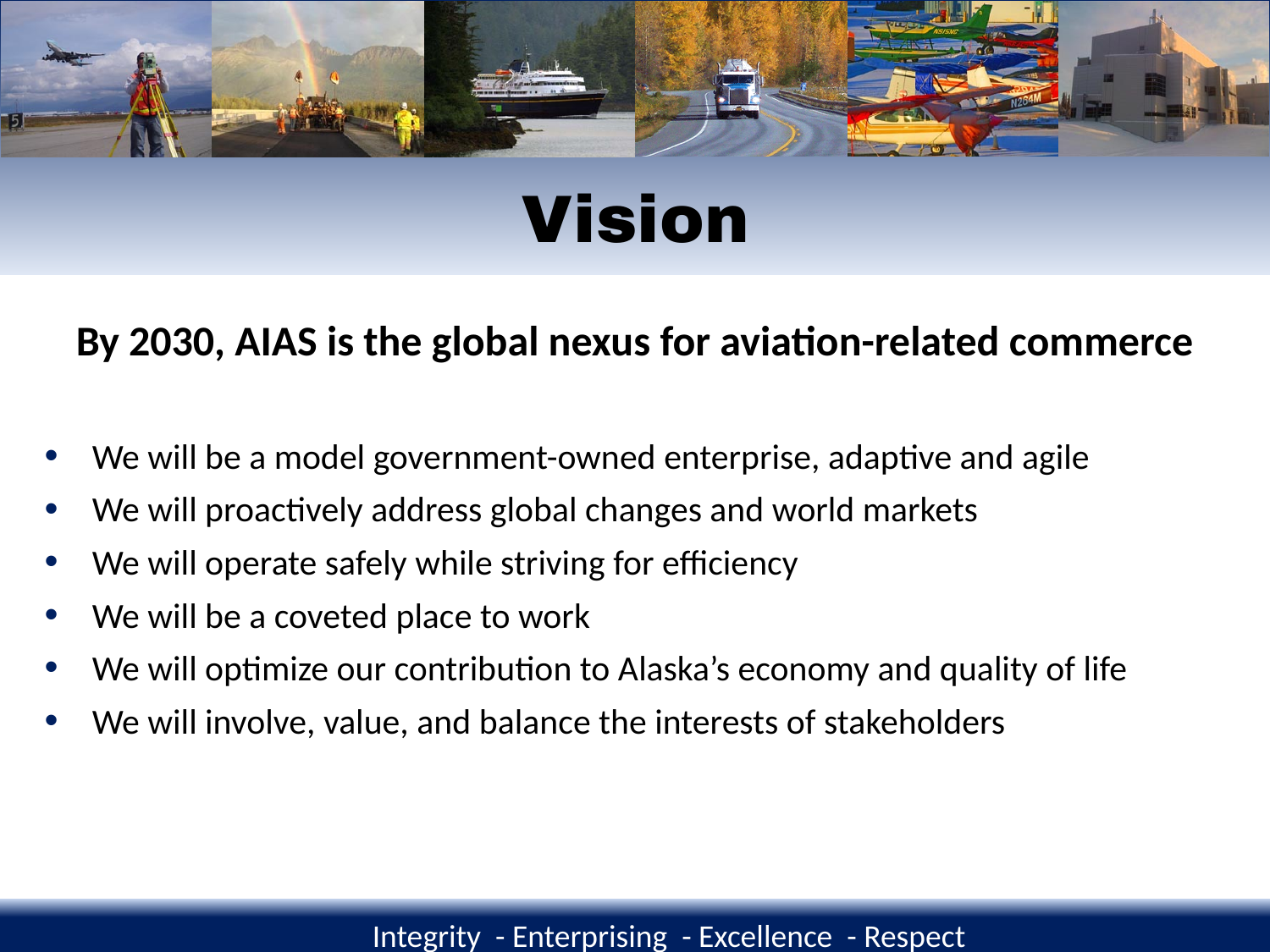

Vision
By 2030, AIAS is the global nexus for aviation-related commerce

We will be a model government-owned enterprise, adaptive and agile
We will proactively address global changes and world markets
We will operate safely while striving for efficiency
We will be a coveted place to work
We will optimize our contribution to Alaska’s economy and quality of life
We will involve, value, and balance the interests of stakeholders

Integrity  - Enterprising  - Excellence  - Respect